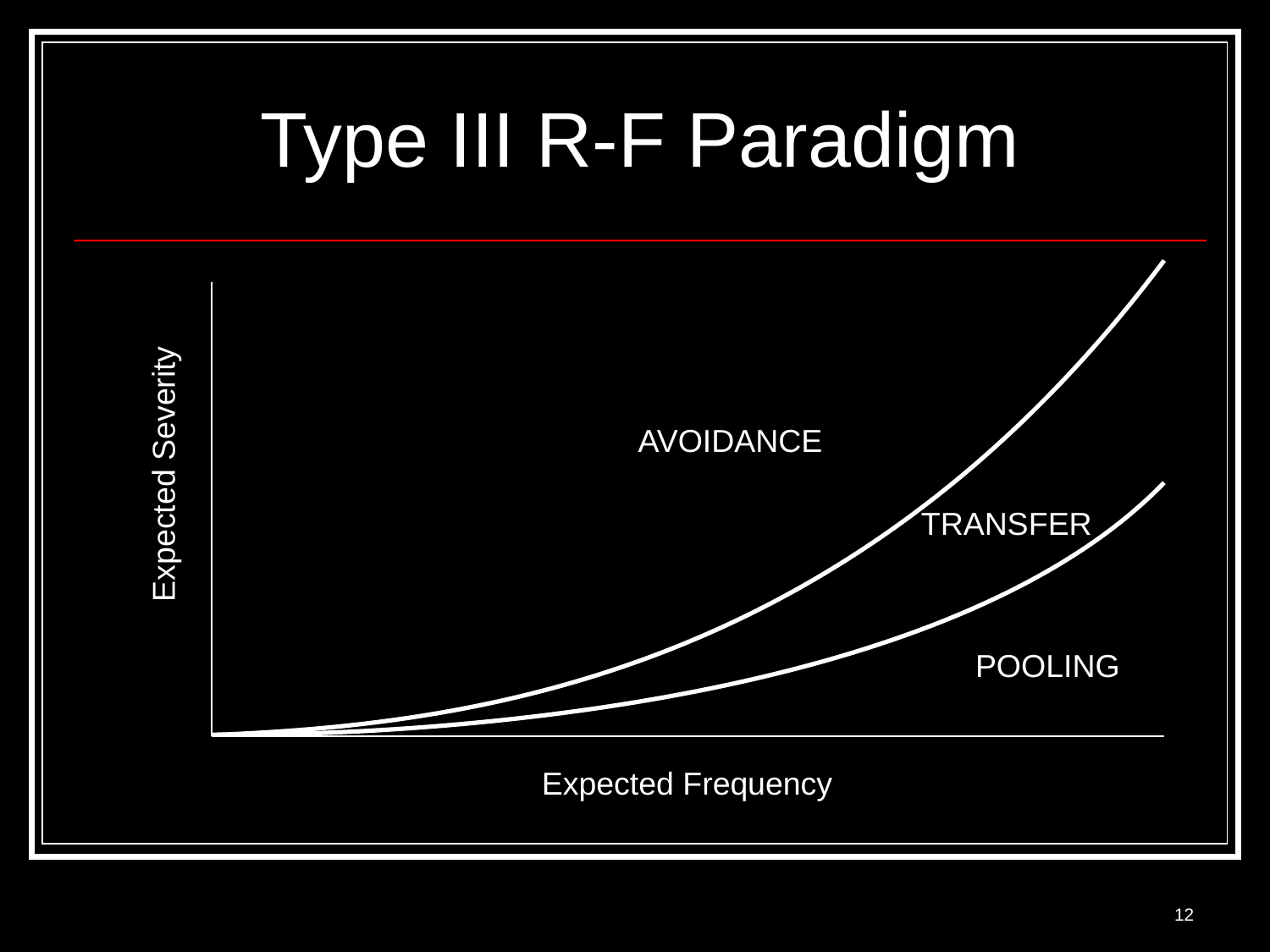

# Type III R-F Paradigm

Expected Severity
Expected Frequency
AVOIDANCE
TRANSFER
POOLING
12